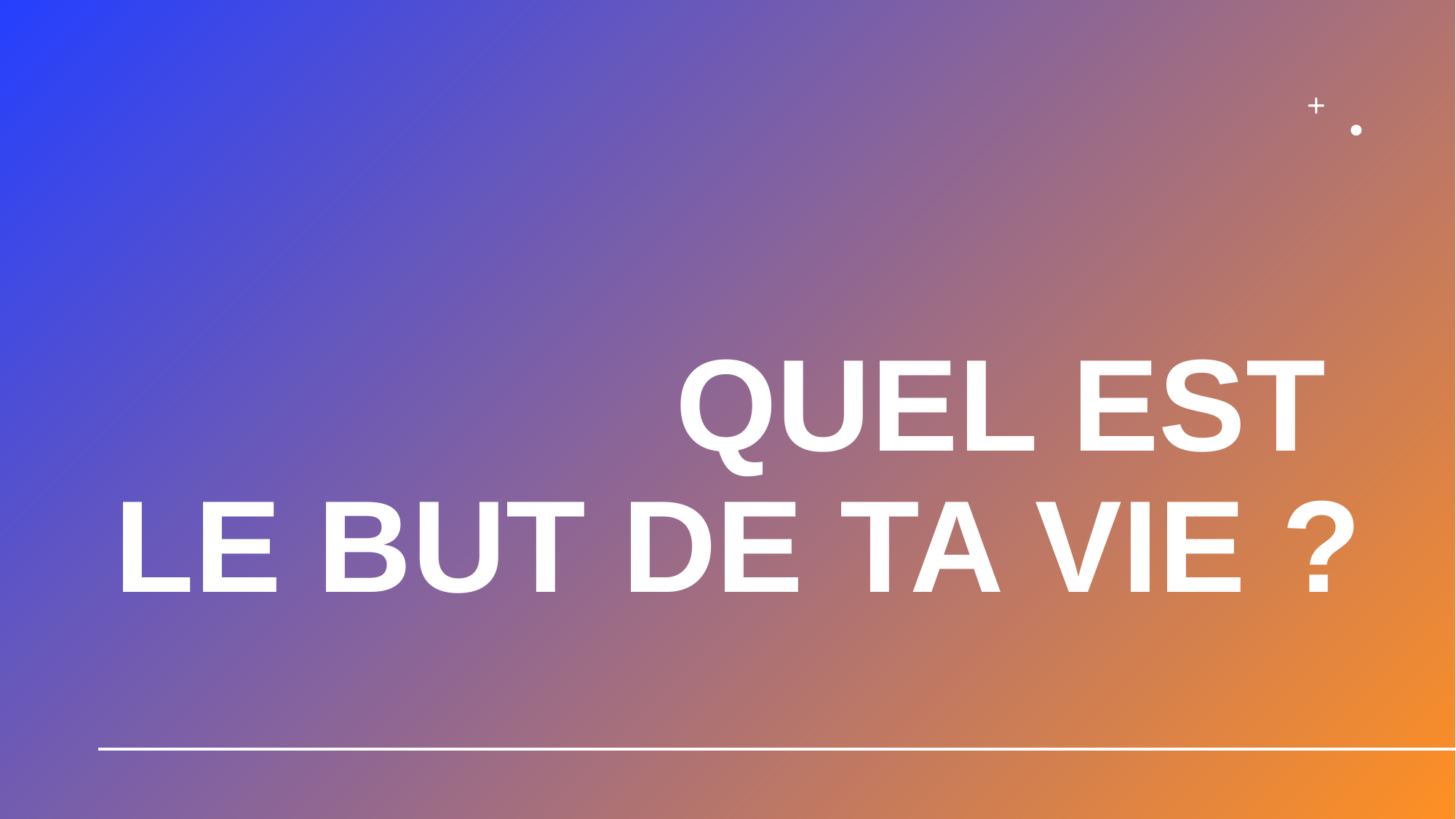

# QUEL EST LE BUT DE TA VIE ?